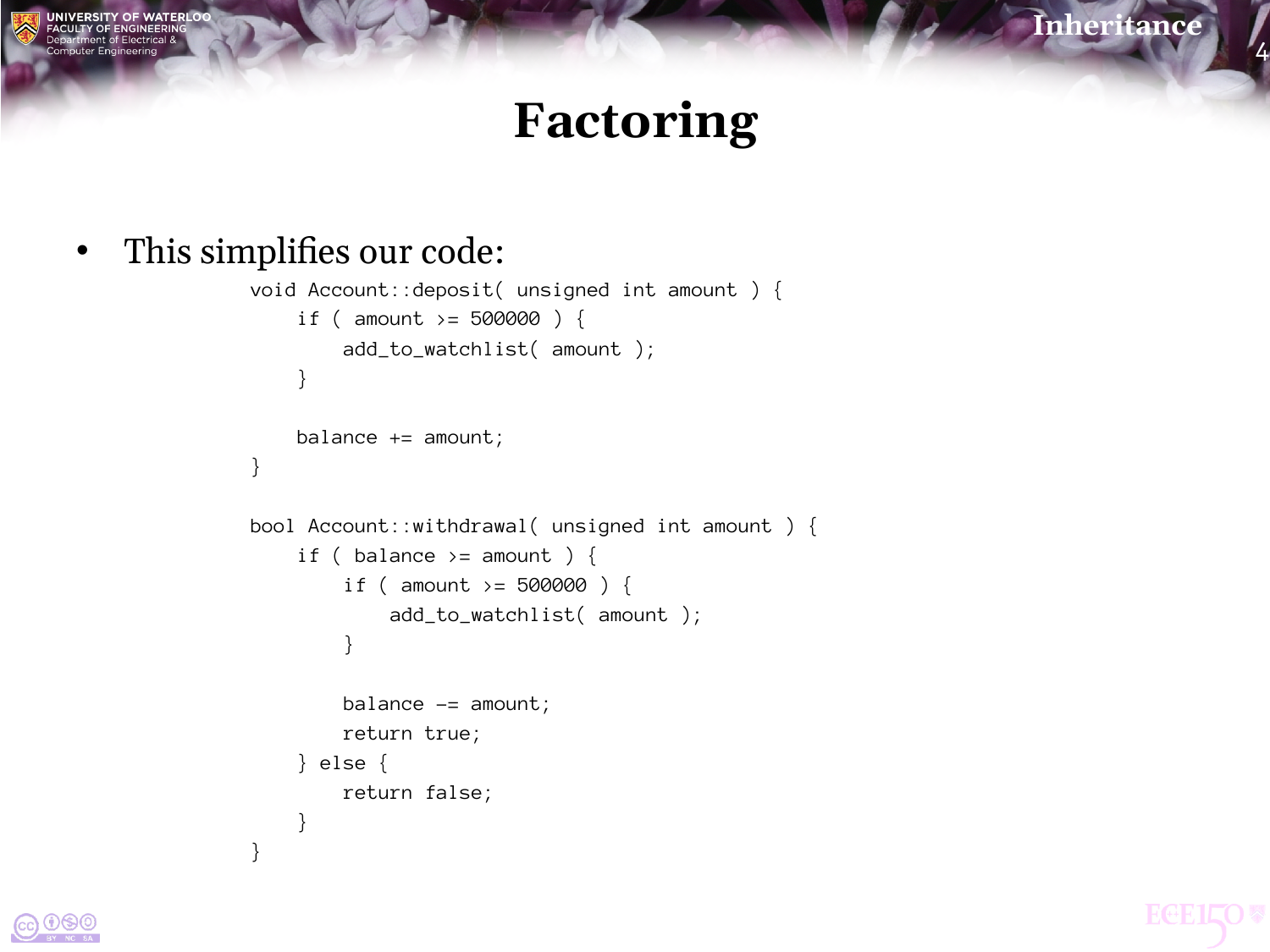

# Factoring
This simplifies our code:
void Account::deposit( unsigned int amount ) {
    if ( amount >= 500000 ) {
        add_to_watchlist( amount );
    }

    balance += amount;
}

bool Account::withdrawal( unsigned int amount ) {
    if ( balance >= amount ) {
        if ( amount >= 500000 ) {
            add_to_watchlist( amount );
        }

        balance -= amount;
        return true;
    } else {
        return false;
    }
}